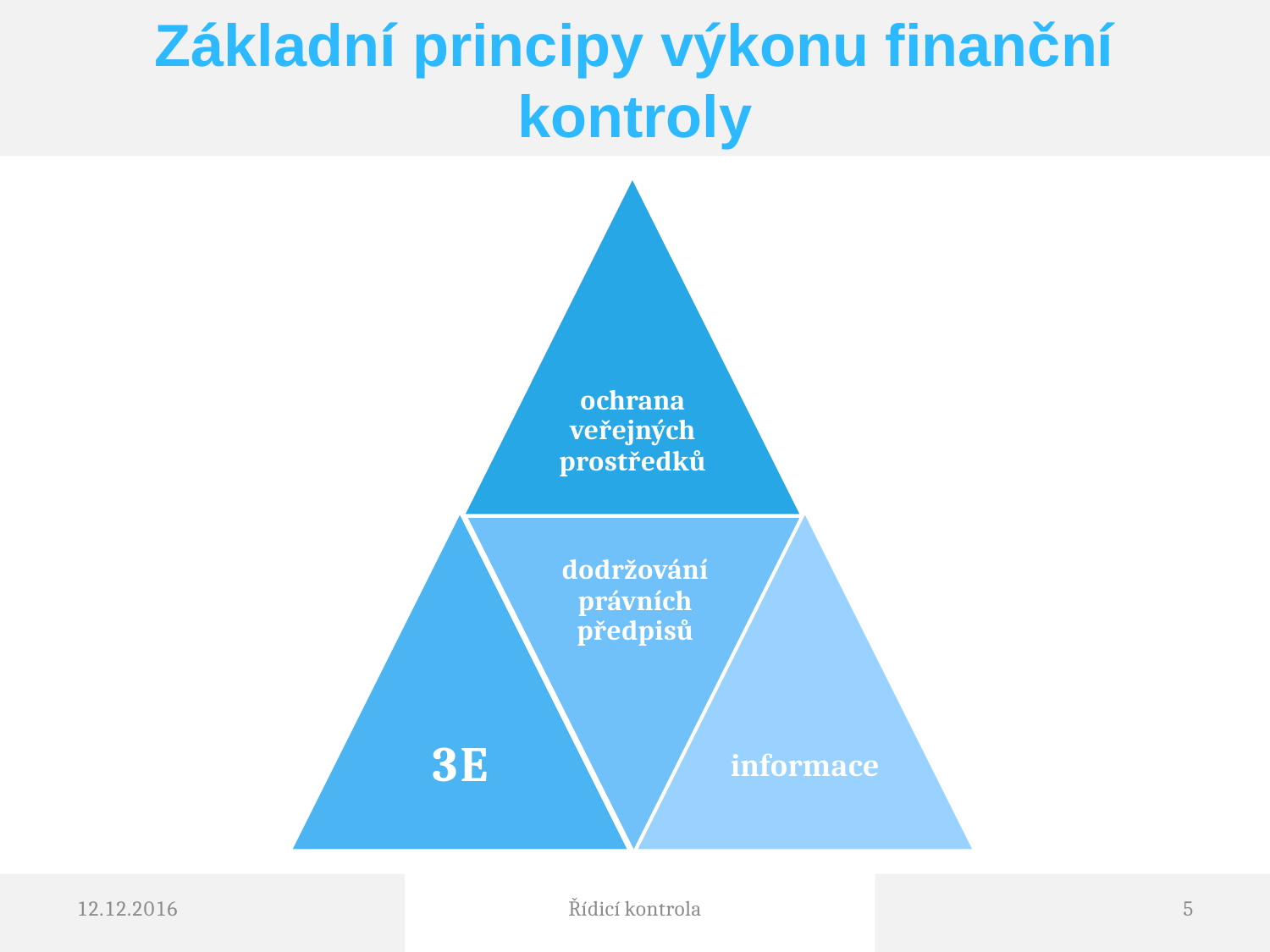

# Základní principy výkonu finanční kontroly
ochrana veřejných prostředků
3E
dodržování právních předpisů
informace
12.12.2016
Řídicí kontrola
5